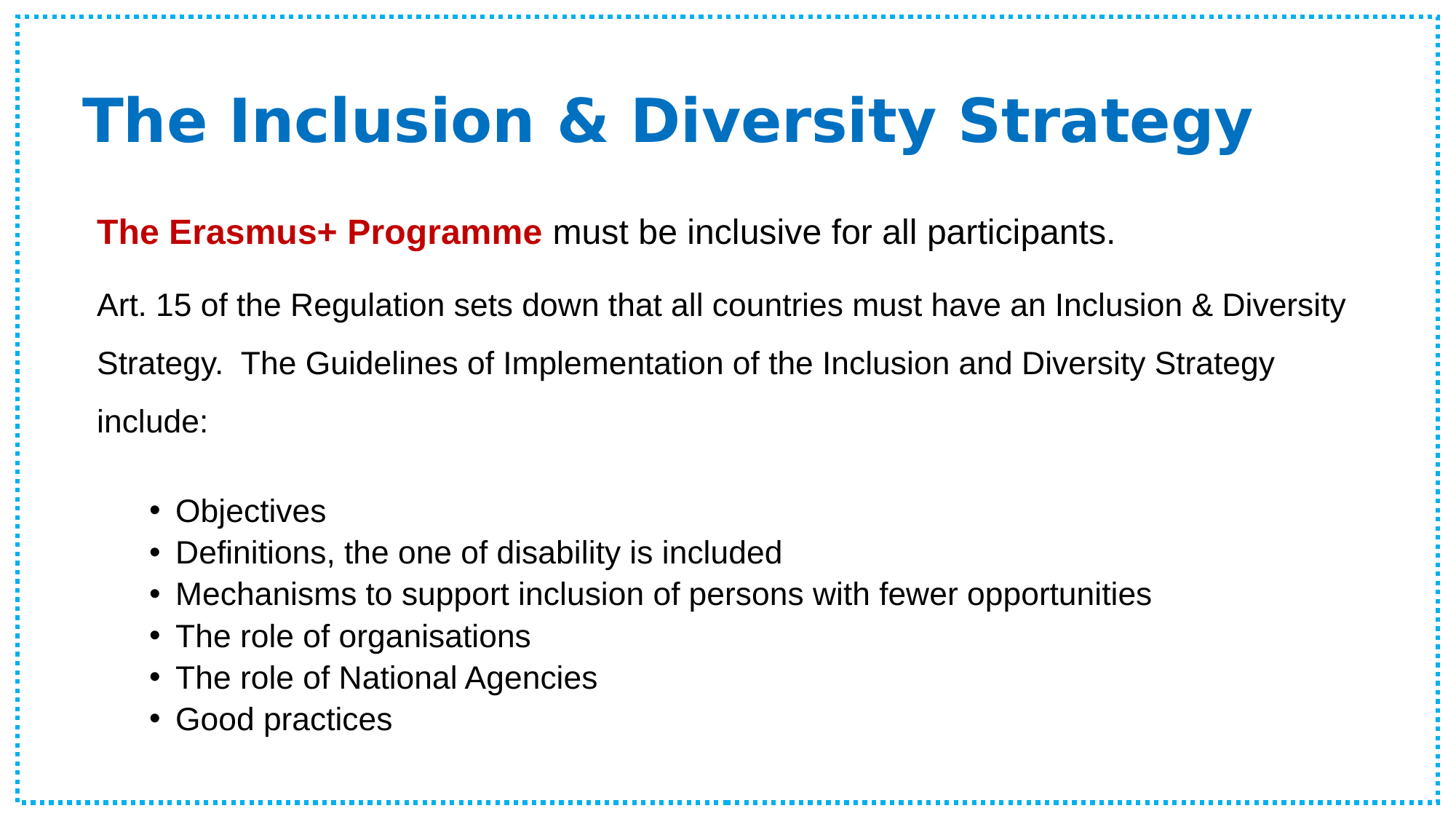

# The Inclusion & Diversity Strategy
The Erasmus+ Programme must be inclusive for all participants.
Art. 15 of the Regulation sets down that all countries must have an Inclusion & Diversity Strategy.  The Guidelines of Implementation of the Inclusion and Diversity Strategy include:

Objectives
Definitions, the one of disability is included
Mechanisms to support inclusion of persons with fewer opportunities
The role of organisations
The role of National Agencies
Good practices